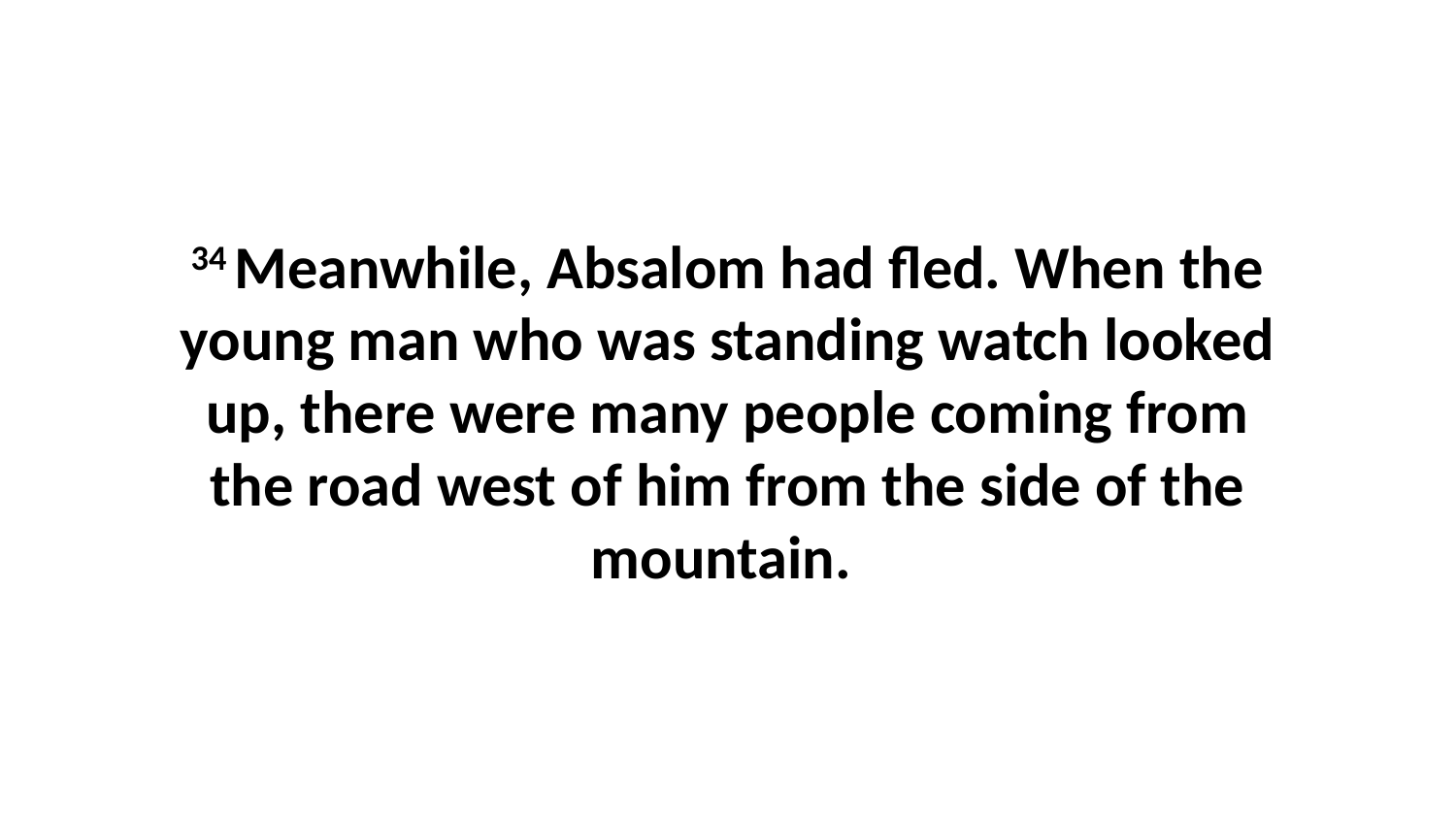

34 Meanwhile, Absalom had fled. When the young man who was standing watch looked up, there were many people coming from the road west of him from the side of the mountain.